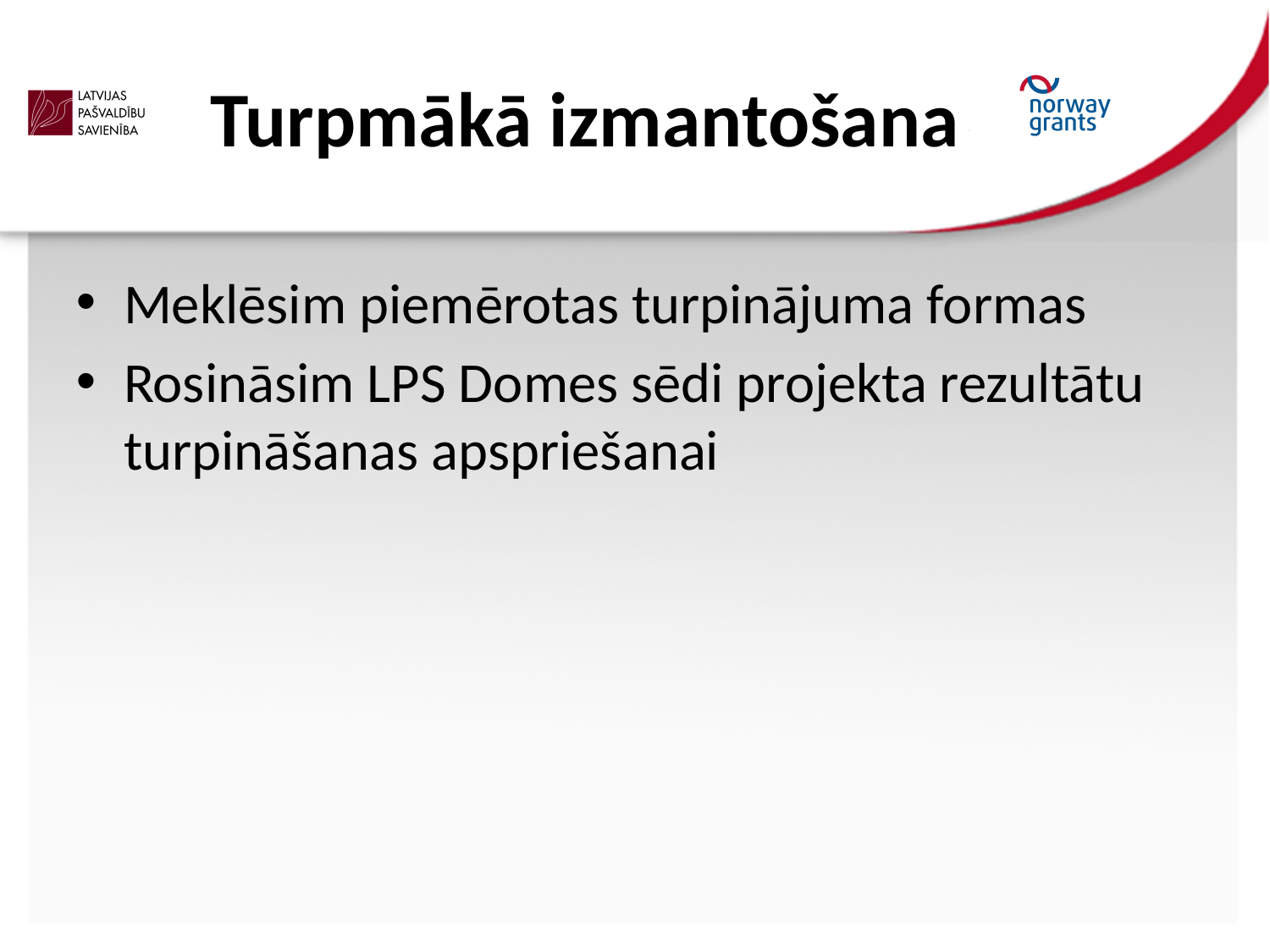

# Turpmākā izmantošana
Meklēsim piemērotas turpinājuma formas
Rosināsim LPS Domes sēdi projekta rezultātu turpināšanas apspriešanai